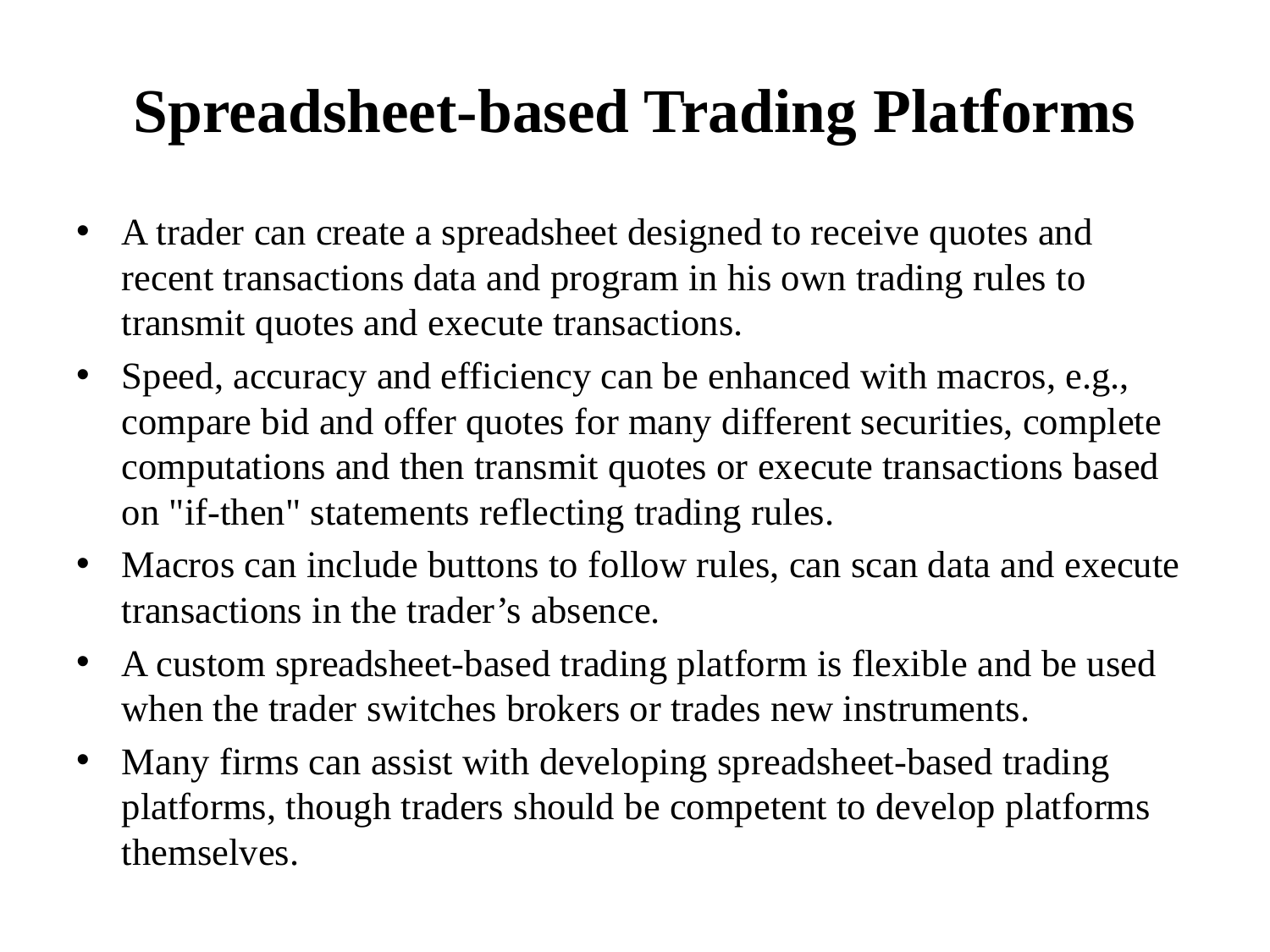

# Spreadsheet-based Trading Platforms
A trader can create a spreadsheet designed to receive quotes and recent transactions data and program in his own trading rules to transmit quotes and execute transactions.
Speed, accuracy and efficiency can be enhanced with macros, e.g., compare bid and offer quotes for many different securities, complete computations and then transmit quotes or execute transactions based on "if-then" statements reflecting trading rules.
Macros can include buttons to follow rules, can scan data and execute transactions in the trader’s absence.
A custom spreadsheet-based trading platform is flexible and be used when the trader switches brokers or trades new instruments.
Many firms can assist with developing spreadsheet-based trading platforms, though traders should be competent to develop platforms themselves.